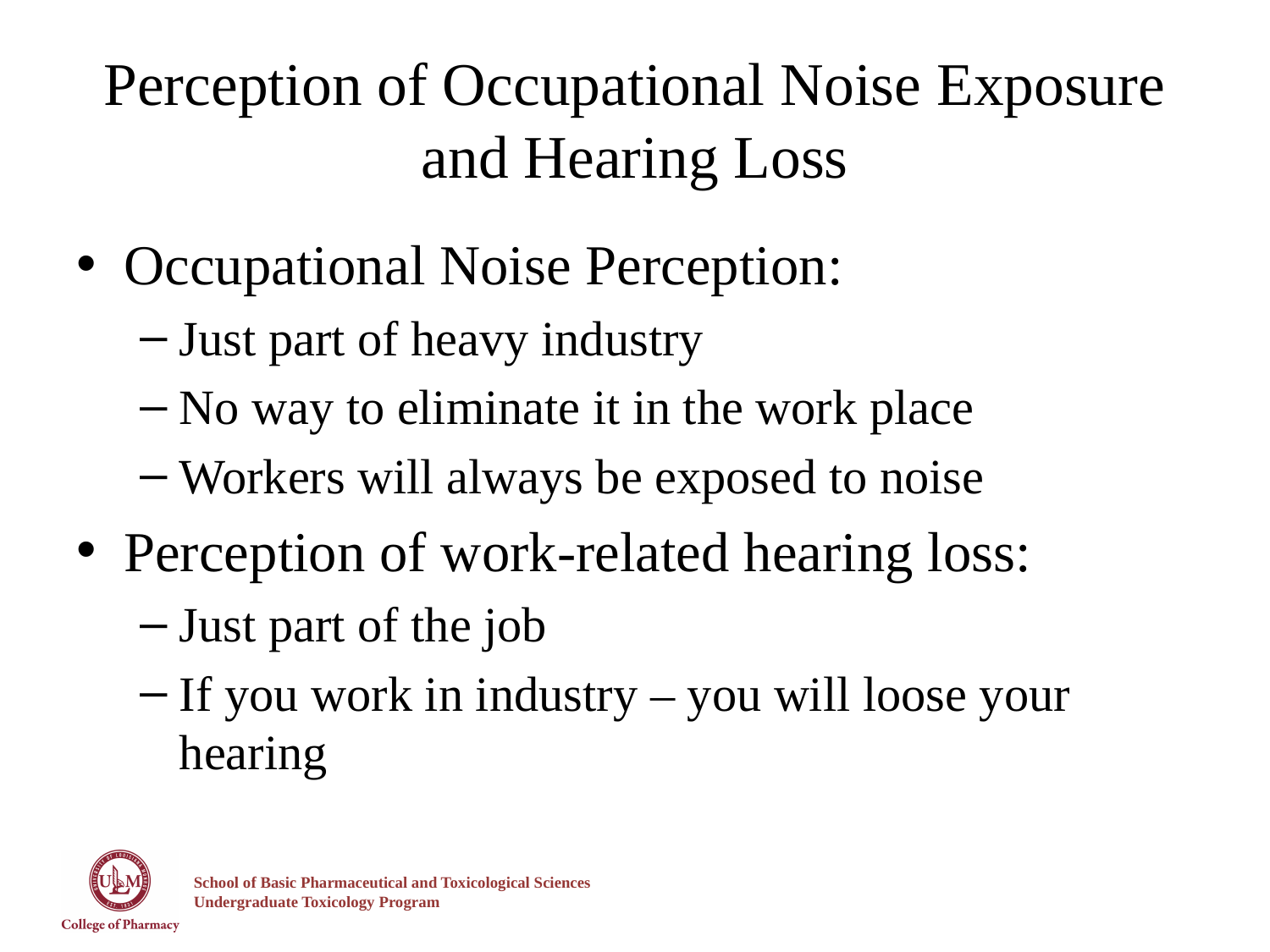

# Perception of Occupational Noise Exposure and Hearing Loss
Occupational Noise Perception:
Just part of heavy industry
No way to eliminate it in the work place
Workers will always be exposed to noise
Perception of work-related hearing loss:
Just part of the job
If you work in industry – you will loose your hearing